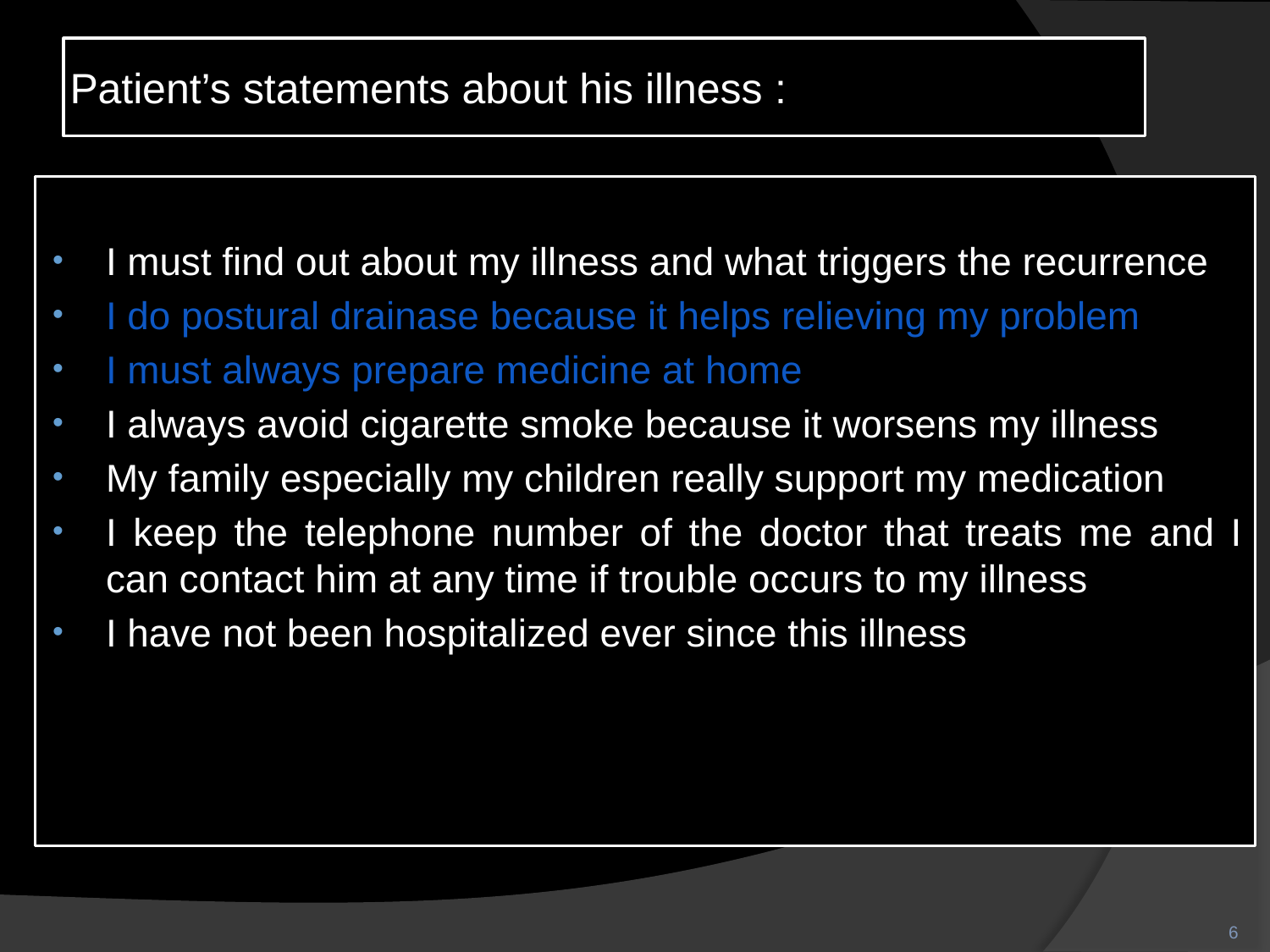

# Patient’s statements about his illness :

I must find out about my illness and what triggers the recurrence
I do postural drainase because it helps relieving my problem
I must always prepare medicine at home
I always avoid cigarette smoke because it worsens my illness
My family especially my children really support my medication
I keep the telephone number of the doctor that treats me and I can contact him at any time if trouble occurs to my illness
I have not been hospitalized ever since this illness
6